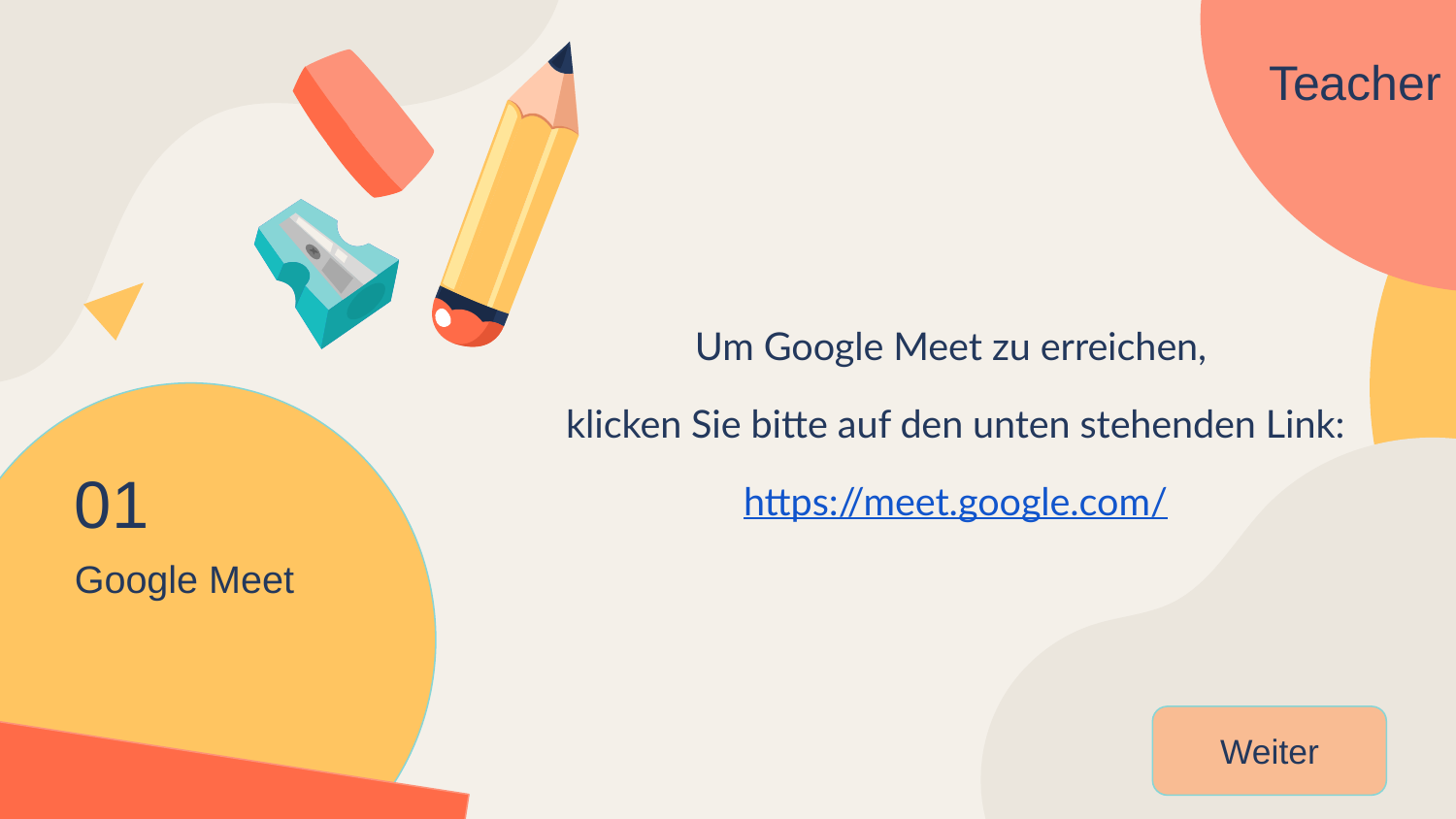

Teacher

Um Google Meet zu erreichen,
klicken Sie bitte auf den unten stehenden Link:
https://meet.google.com/

01
# Google Meet
Weiter